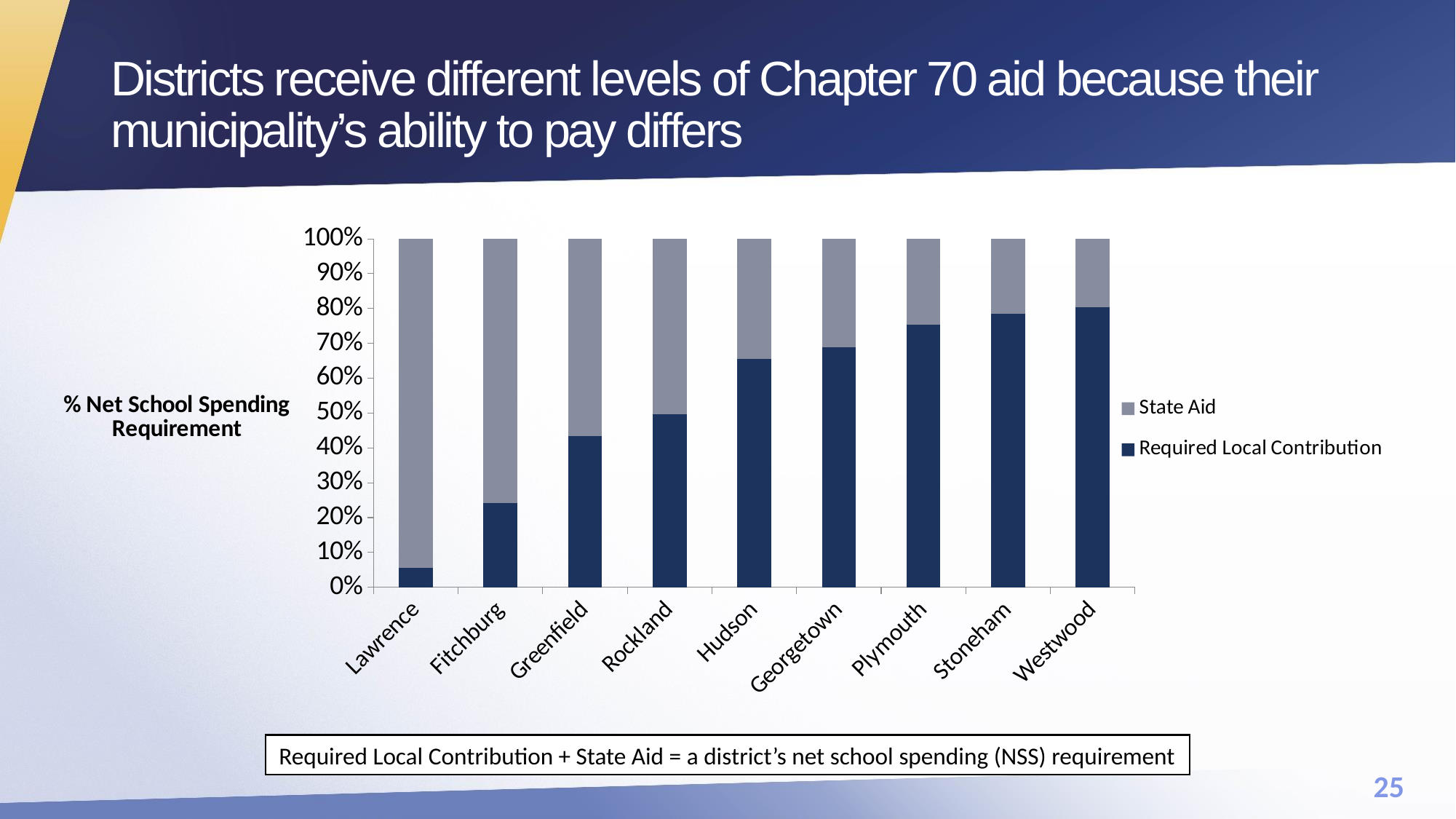

# Districts receive different levels of Chapter 70 aid because their municipality’s ability to pay differs

### Chart

| Category | Required Local Contribution | State Aid |
|---|---|---|
| Lawrence | 16871120.0 | 286250811.0 |
| Fitchburg | 24907660.0 | 77953093.0 |
| Greenfield | 12648870.0 | 16495164.0 |
| Rockland | 18493725.0 | 18764880.0 |
| Hudson | 25234927.0 | 13248275.0 |
| Georgetown | 12972010.0 | 5837882.0 |
| Plymouth | 88503759.0 | 29055747.0 |
| Stoneham | 27418435.0 | 7515053.0 |
| Westwood | 30389911.0 | 7370026.0 |
Required Local Contribution + State Aid = a district’s net school spending (NSS) requirement